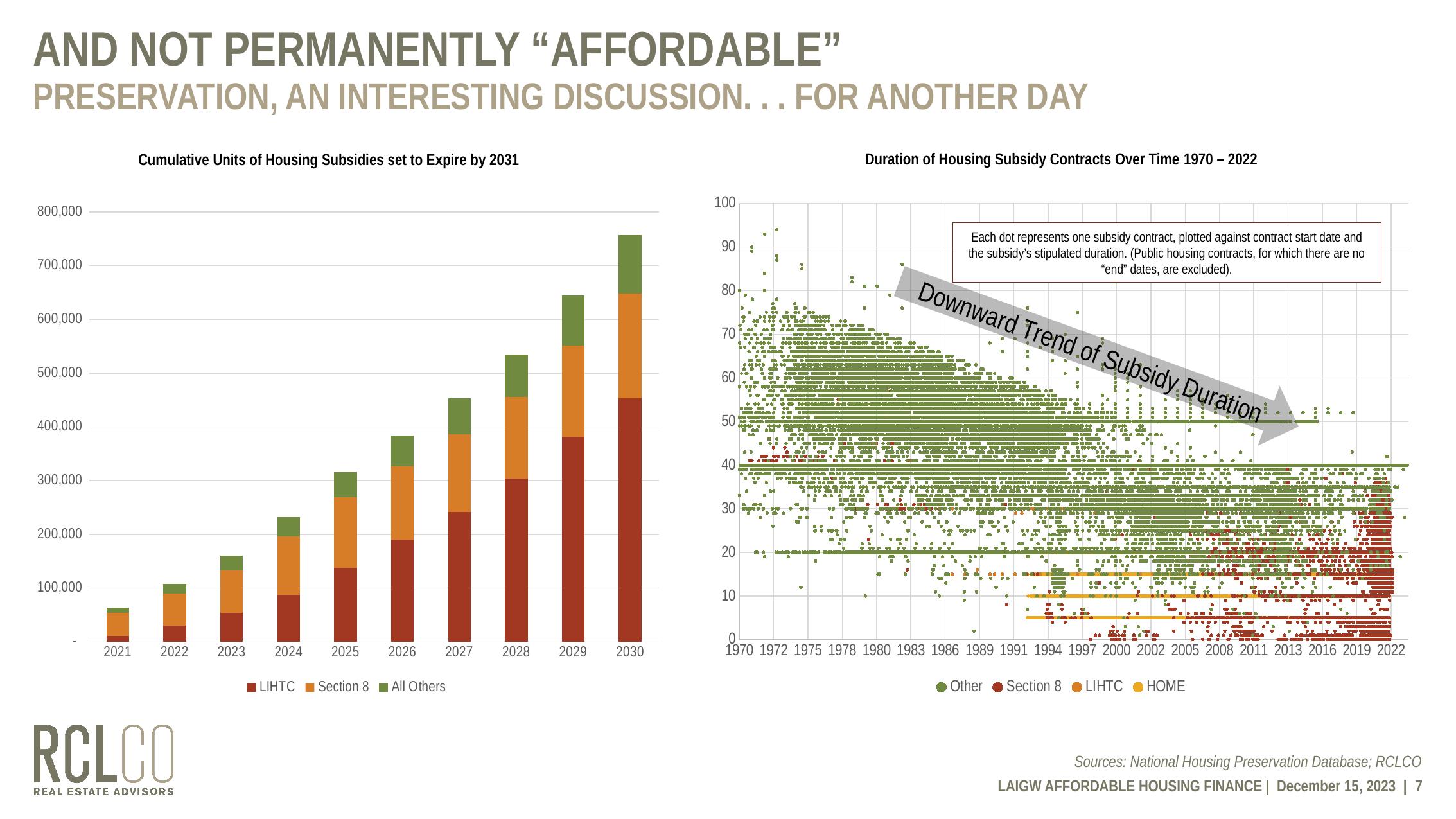

# And not permanently “affordable”
Preservation, an interesting discussion. . . For another day
Duration of Housing Subsidy Contracts Over Time 1970 – 2022
Cumulative Units of Housing Subsidies set to Expire by 2031

### Chart

| Category |  |  |  |  |
|---|---|---|---|---|

### Chart

| Category | LIHTC | Section 8 | All Others |
|---|---|---|---|
| 2021 | 10617.0 | 43026.0 | 10025.0 |
| 2022 | 29705.0 | 60621.0 | 17820.0 |
| 2023 | 53624.0 | 79117.0 | 27229.0 |
| 2024 | 88023.0 | 108314.0 | 35687.0 |
| 2025 | 138257.0 | 130738.0 | 46571.0 |
| 2026 | 190571.0 | 136083.0 | 57612.0 |
| 2027 | 242017.0 | 143809.0 | 67782.0 |
| 2028 | 303629.0 | 151884.0 | 79427.0 |
| 2029 | 382030.0 | 169477.0 | 93129.0 |
| 2030 | 453735.0 | 194743.0 | 108434.0 |
Each dot represents one subsidy contract, plotted against contract start date and the subsidy’s stipulated duration. (Public housing contracts, for which there are no “end” dates, are excluded).
Downward Trend of Subsidy Duration
Sources: National Housing Preservation Database; RCLCO